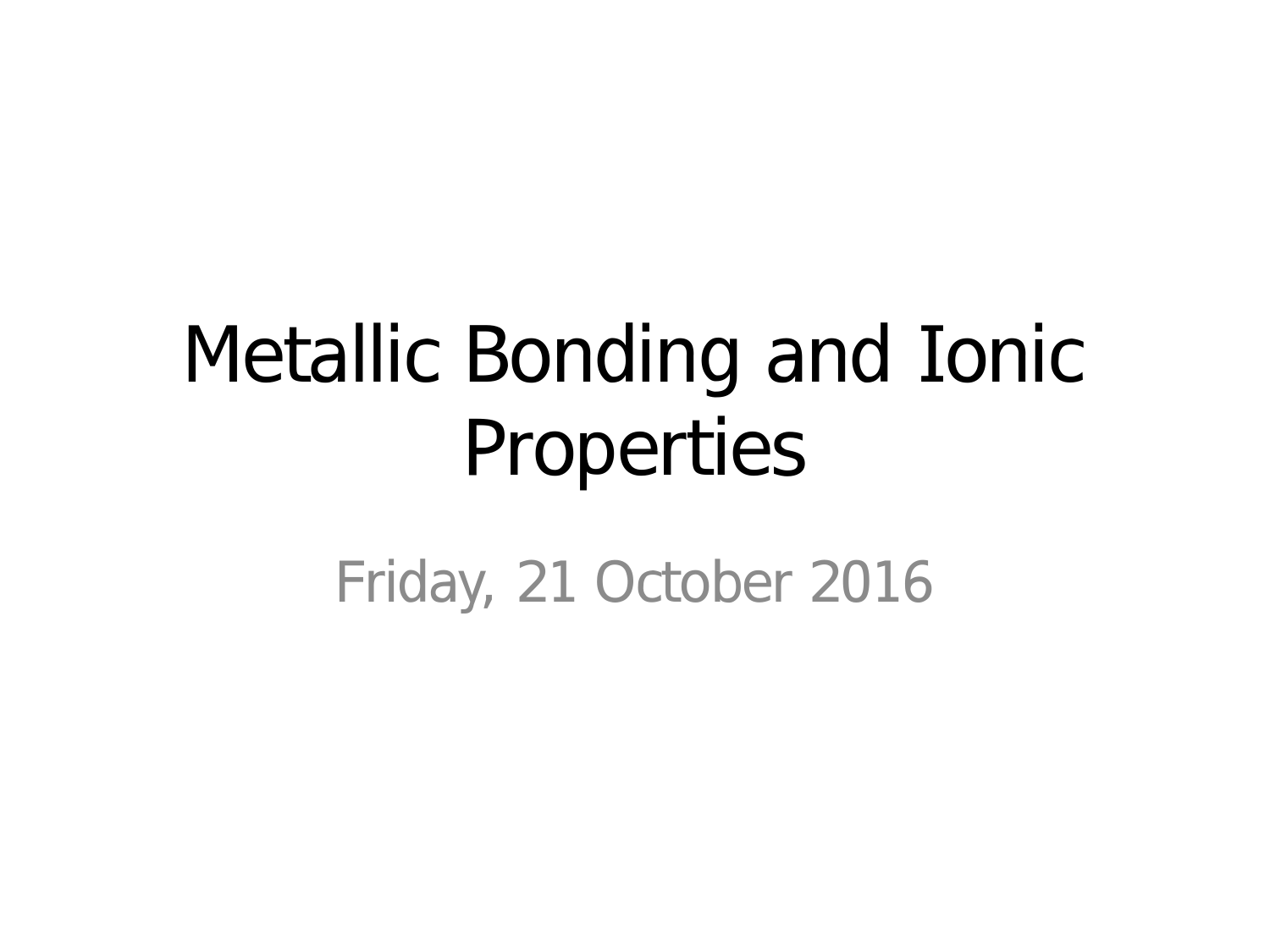

# Metallic Bonding and Ionic Properties
Friday, 21 October 2016